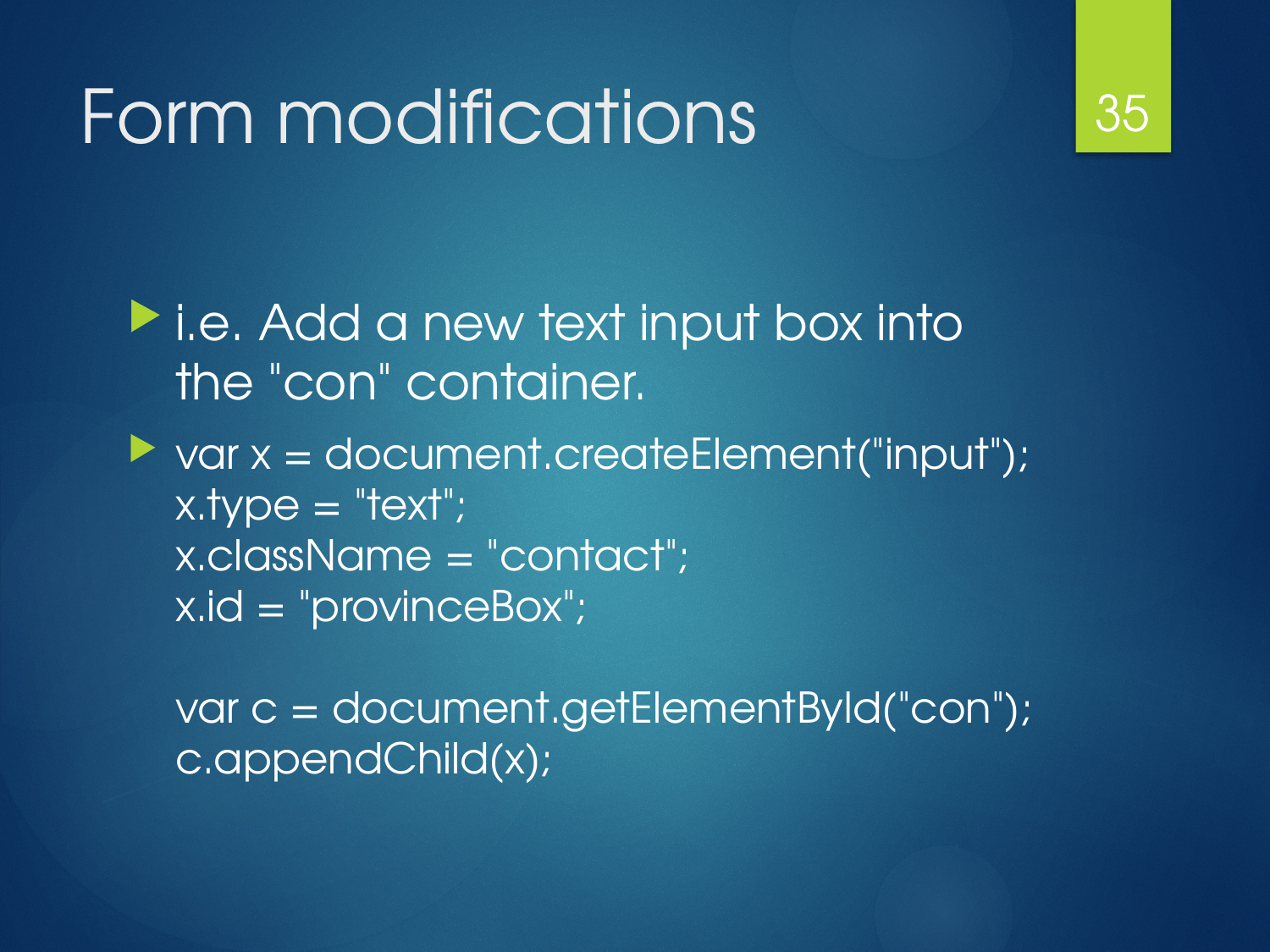

35
# Form modifications
i.e. Add a new text input box into the "con" container.
var x = document.createElement("input");
x.type = "text";
x.className = "contact";
x.id = "provinceBox";
var c = document.getElementById("con");
c.appendChild(x);